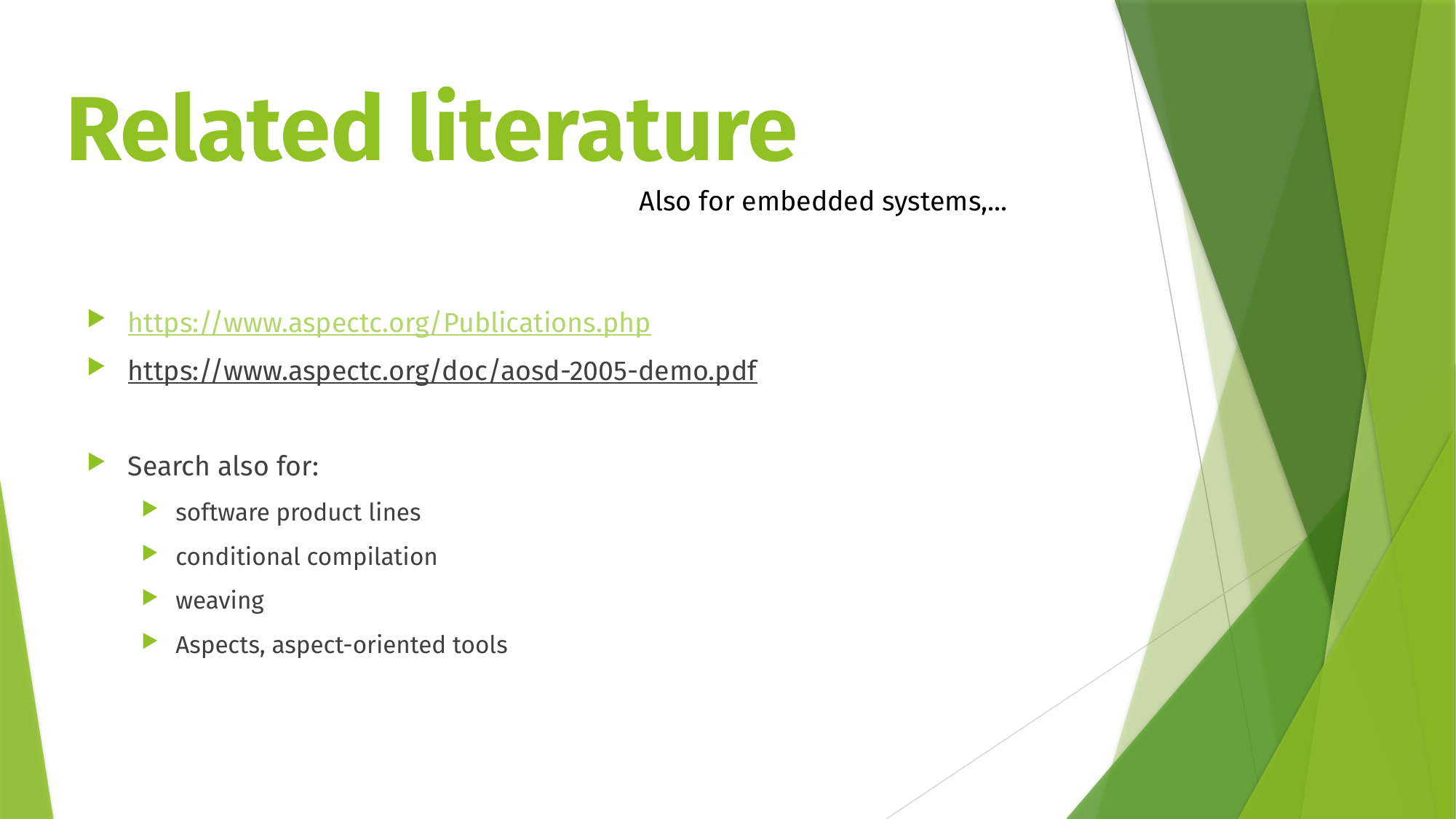

# Related literature
Also for embedded systems,...
https://www.aspectc.org/Publications.php
https://www.aspectc.org/doc/aosd-2005-demo.pdf

Search also for:
software product lines
conditional compilation
weaving
Aspects, aspect-oriented tools